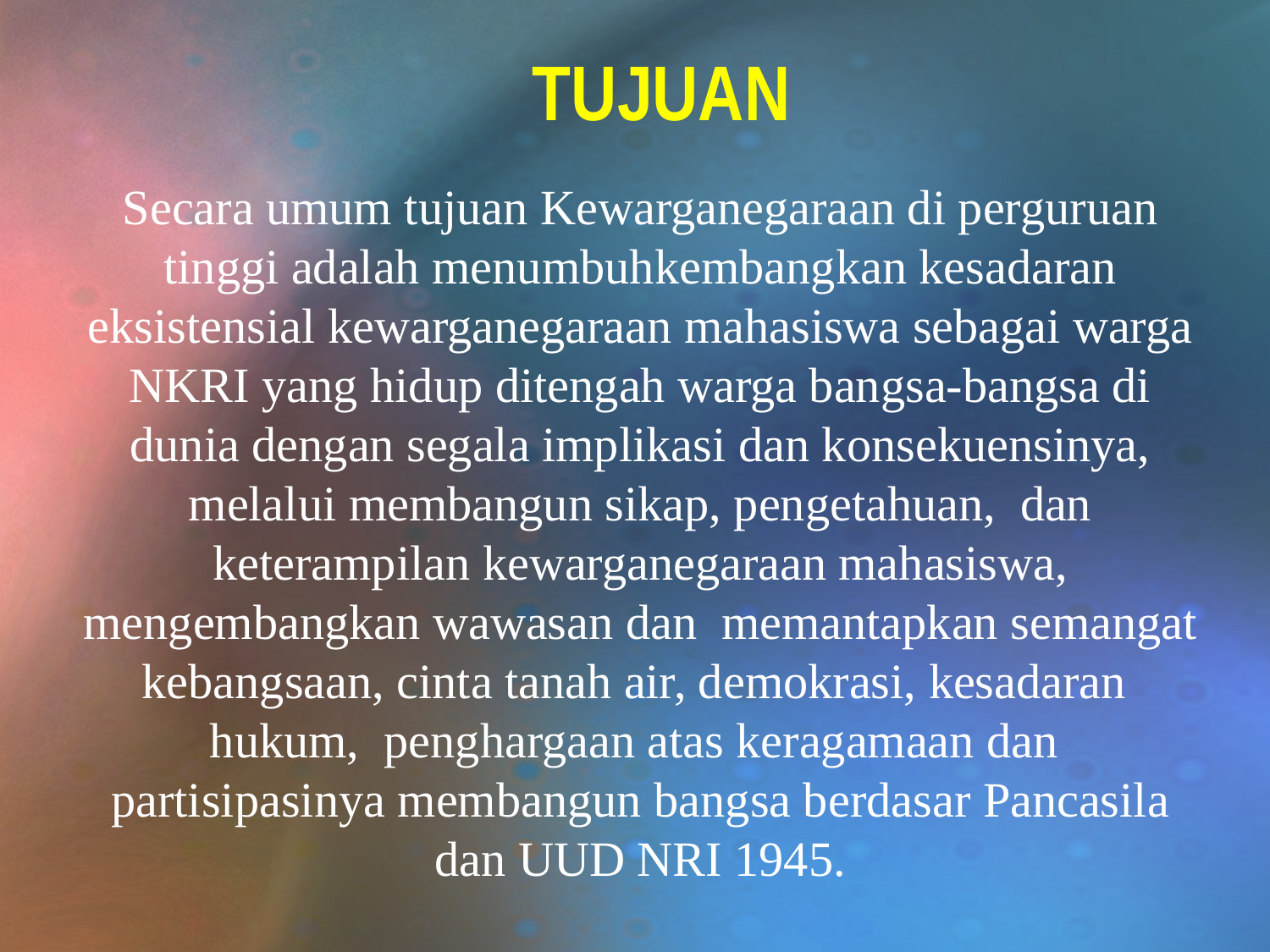

# TUJUAN
Secara umum tujuan Kewarganegaraan di perguruan tinggi adalah menumbuhkembangkan kesadaran eksistensial kewarganegaraan mahasiswa sebagai warga NKRI yang hidup ditengah warga bangsa-bangsa di dunia dengan segala implikasi dan konsekuensinya, melalui membangun sikap, pengetahuan,  dan keterampilan kewarganegaraan mahasiswa, mengembangkan wawasan dan  memantapkan semangat kebangsaan, cinta tanah air, demokrasi, kesadaran  hukum,  penghargaan atas keragamaan dan  partisipasinya membangun bangsa berdasar Pancasila dan UUD NRI 1945.